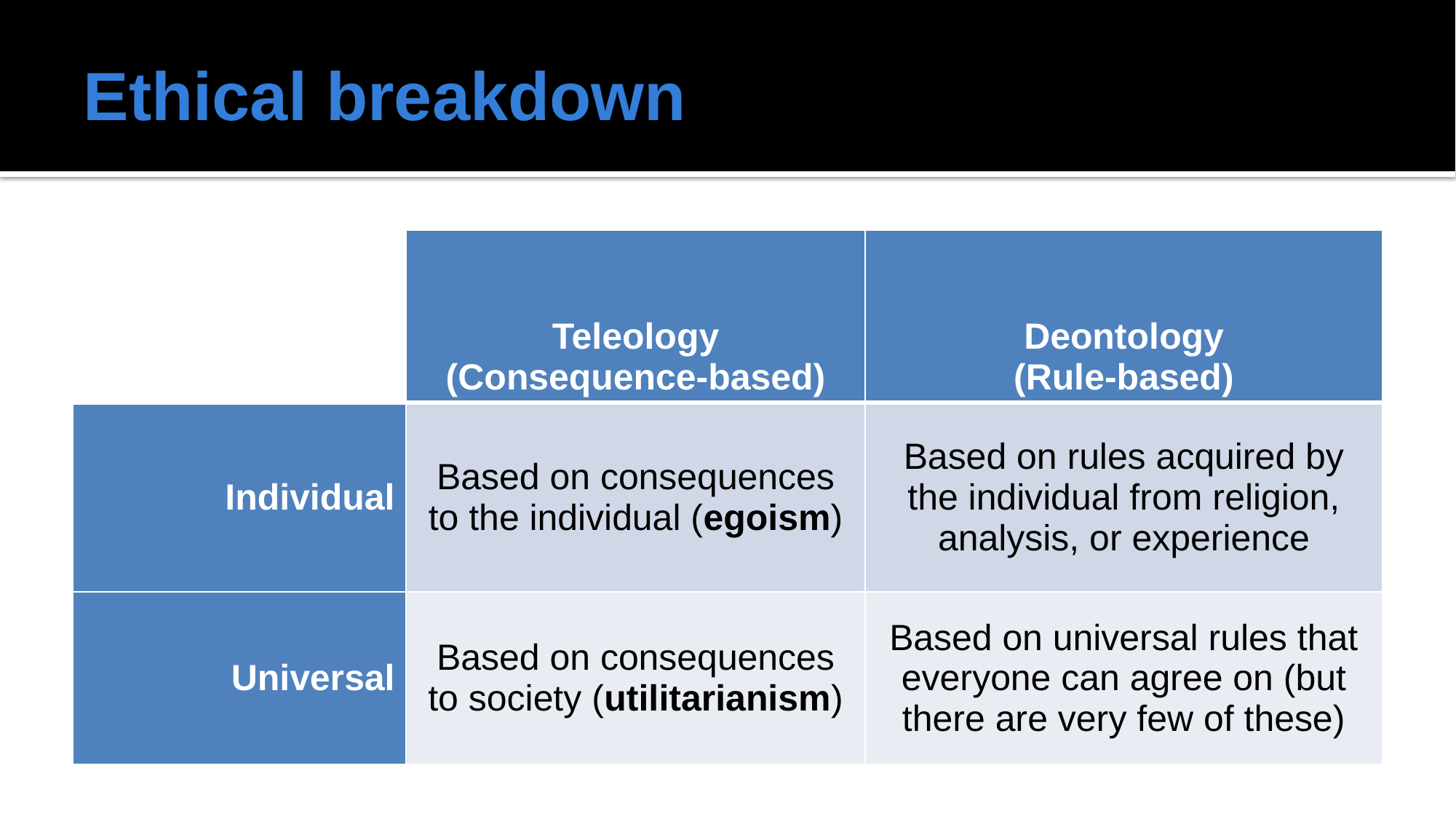

# Ethical breakdown
|  | Teleology (Consequence-based) | Deontology (Rule-based) |
| --- | --- | --- |
| Individual | Based on consequences to the individual (egoism) | Based on rules acquired by the individual from religion, analysis, or experience |
| Universal | Based on consequences to society (utilitarianism) | Based on universal rules that everyone can agree on (but there are very few of these) |